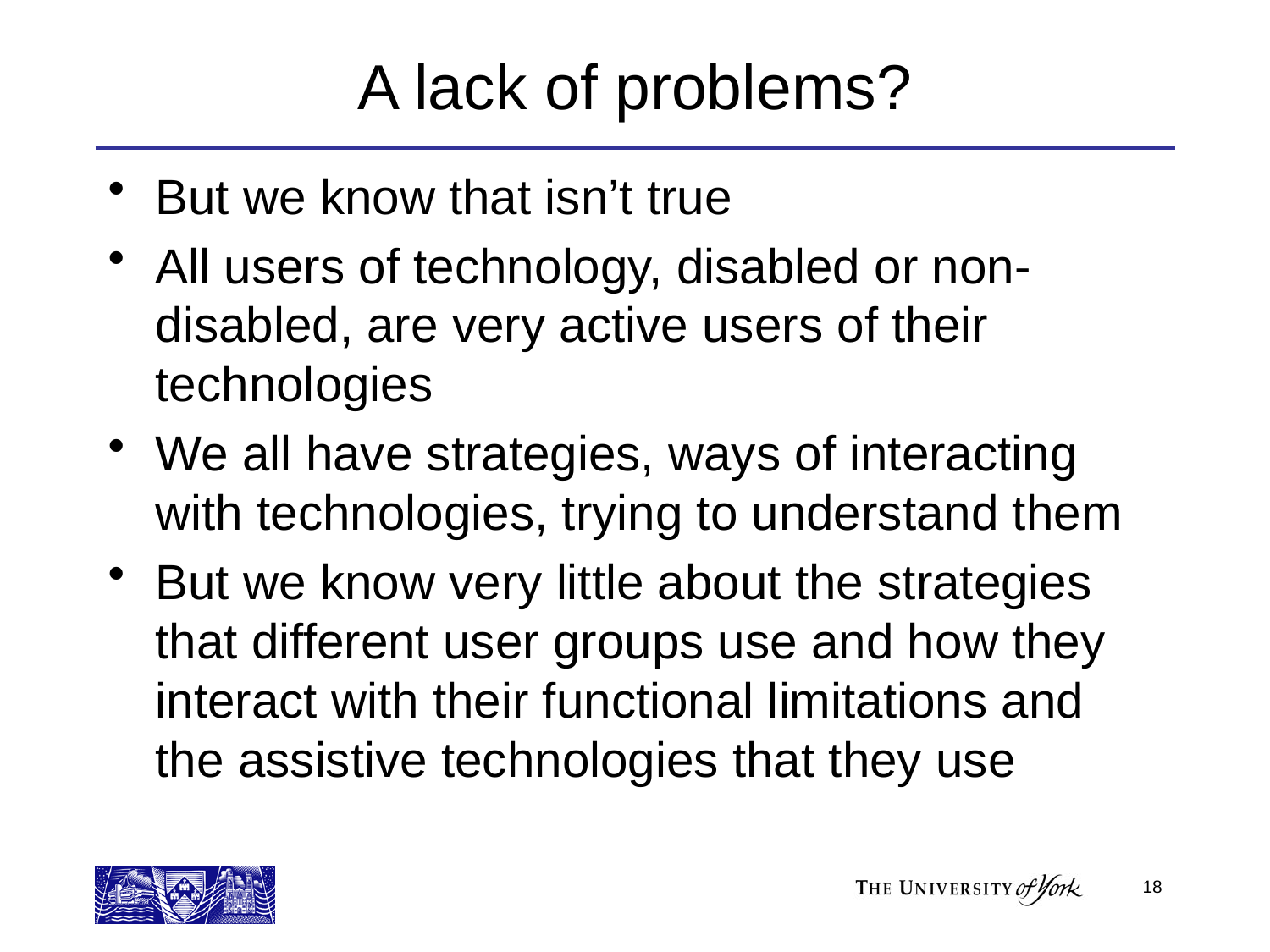

# A lack of problems?
But we know that isn’t true
All users of technology, disabled or non-disabled, are very active users of their technologies
We all have strategies, ways of interacting with technologies, trying to understand them
But we know very little about the strategies that different user groups use and how they interact with their functional limitations and the assistive technologies that they use
18